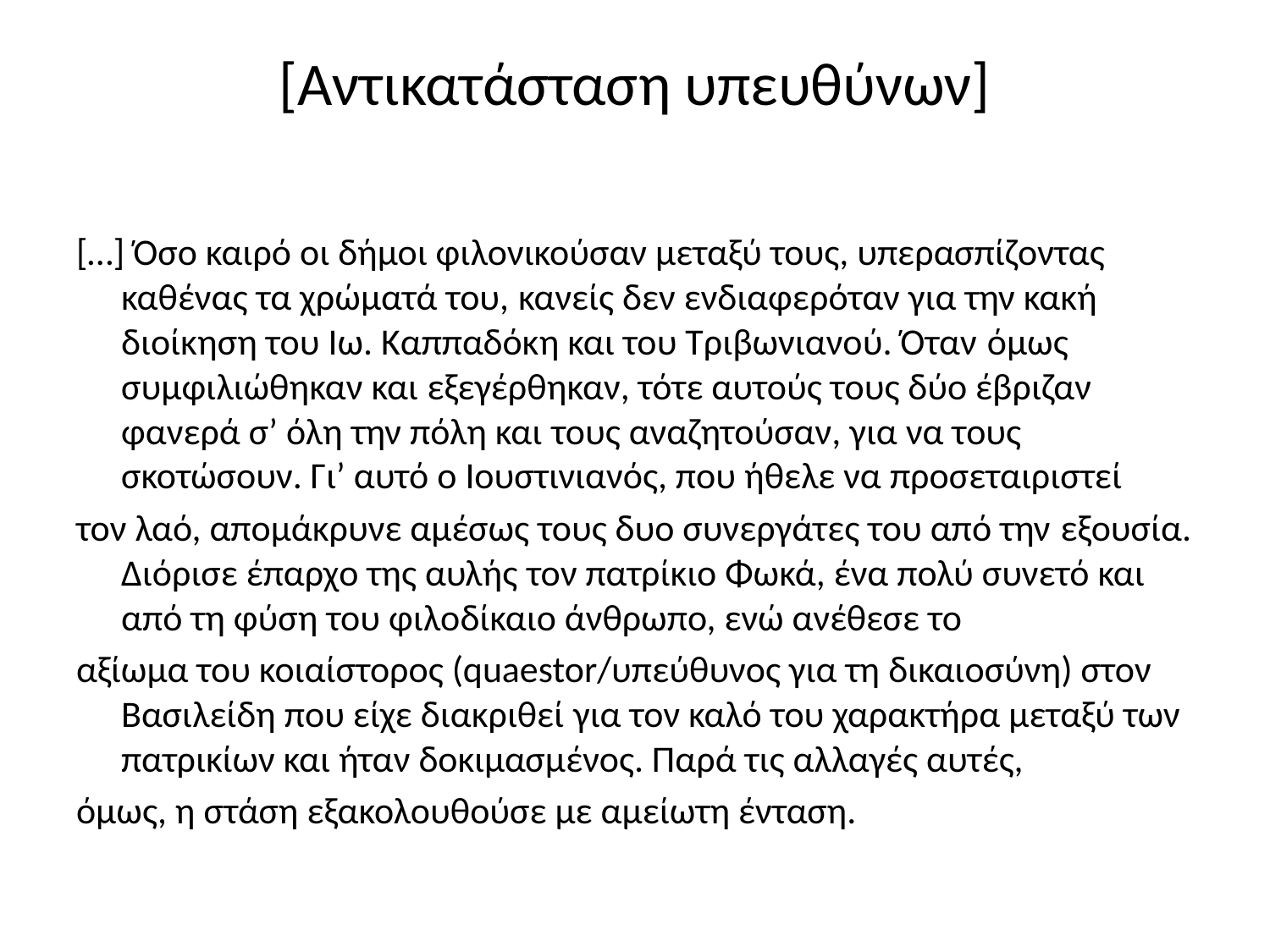

# [Αντικατάσταση υπευθύνων]
[…] Όσο καιρό οι δήμοι φιλονικούσαν μεταξύ τους, υπερασπίζοντας καθένας τα χρώματά του, κανείς δεν ενδιαφερόταν για την κακή διοίκηση του Ιω. Καππαδόκη και του Τριβωνιανού. Όταν όμως συμφιλιώθηκαν και εξεγέρθηκαν, τότε αυτούς τους δύο έβριζαν φανερά σ’ όλη την πόλη και τους αναζητούσαν, για να τους σκοτώσουν. Γι’ αυτό ο Ιουστινιανός, που ήθελε να προσεταιριστεί
τον λαό, απομάκρυνε αμέσως τους δυο συνεργάτες του από την εξουσία. Διόρισε έπαρχο της αυλής τον πατρίκιο Φωκά, ένα πολύ συνετό και από τη φύση του φιλοδίκαιο άνθρωπο, ενώ ανέθεσε το
αξίωμα του κοιαίστορος (quaestor/υπεύθυνος για τη δικαιοσύνη) στον Βασιλείδη που είχε διακριθεί για τον καλό του χαρακτήρα μεταξύ των πατρικίων και ήταν δοκιμασμένος. Παρά τις αλλαγές αυτές,
όμως, η στάση εξακολουθούσε με αμείωτη ένταση.